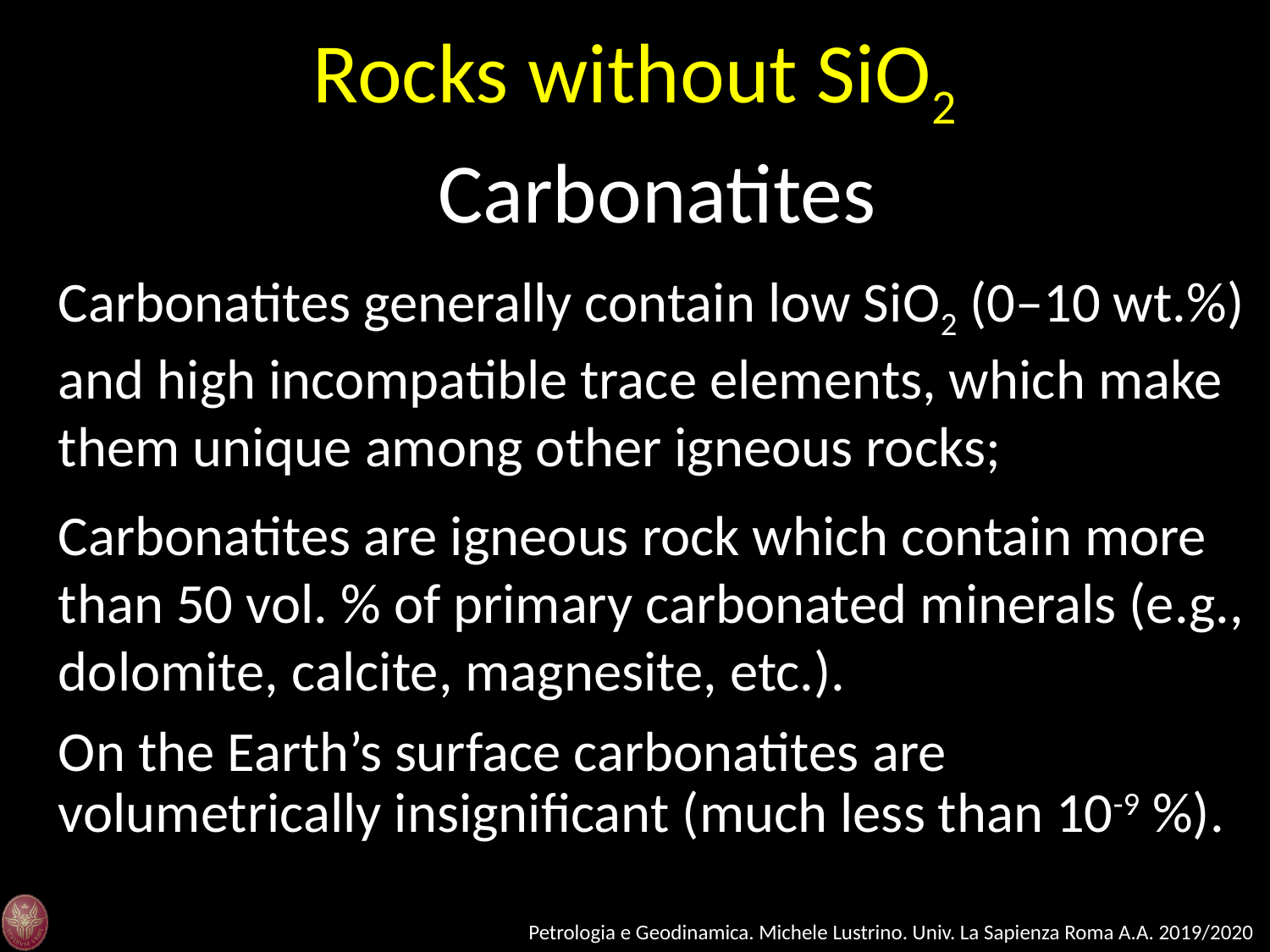

Rocks without SiO2
Carbonatites

Carbonatites generally contain low SiO2 (0–10 wt.%) and high incompatible trace elements, which make them unique among other igneous rocks;
Carbonatites are igneous rock which contain more than 50 vol. % of primary carbonated minerals (e.g., dolomite, calcite, magnesite, etc.).
On the Earth’s surface carbonatites are volumetrically insignificant (much less than 10-9 %).